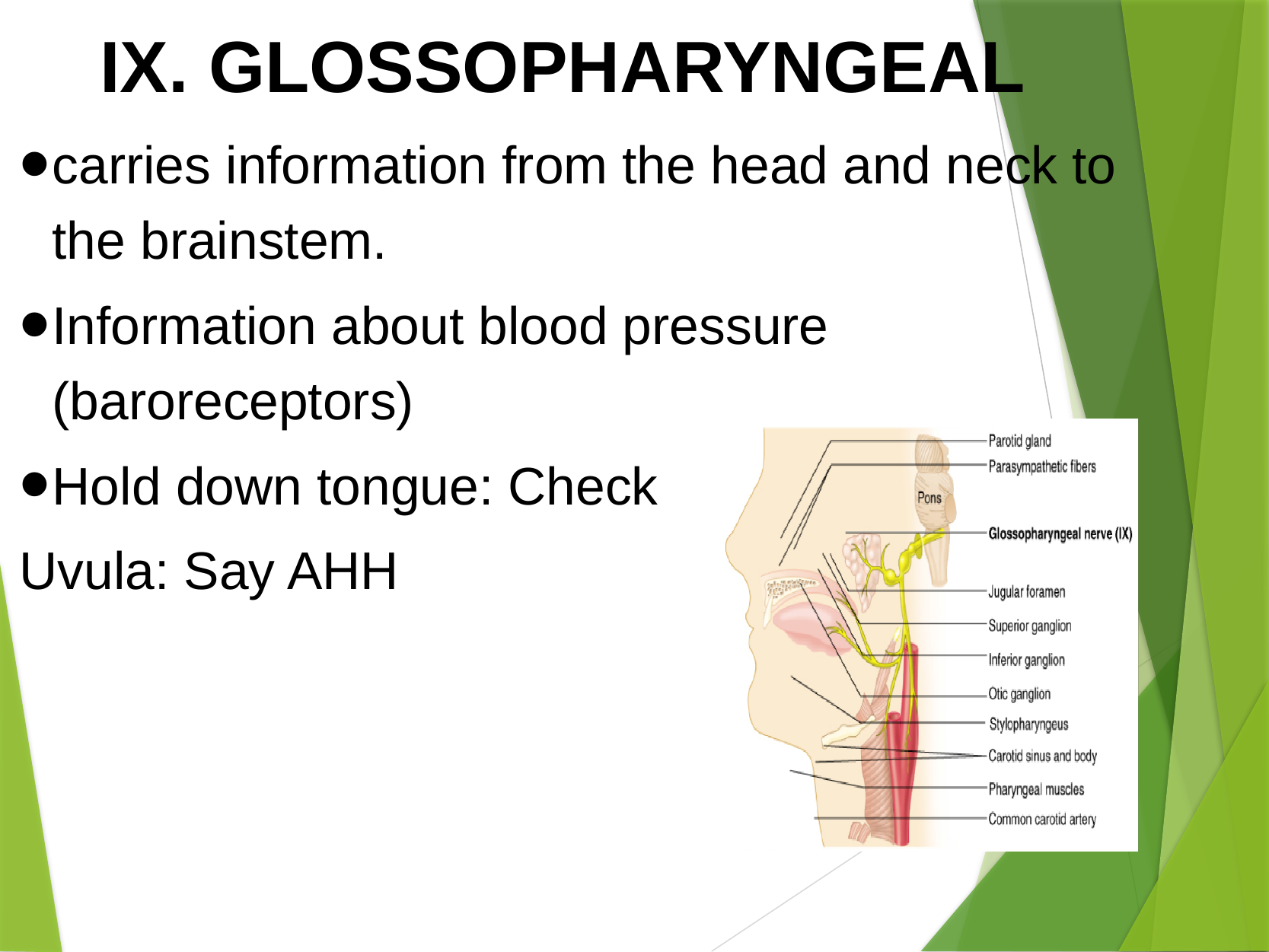

IX. GLOSSOPHARYNGEAL
carries information from the head and neck to the brainstem.
Information about blood pressure (baroreceptors)
Hold down tongue: Check
Uvula: Say AHH